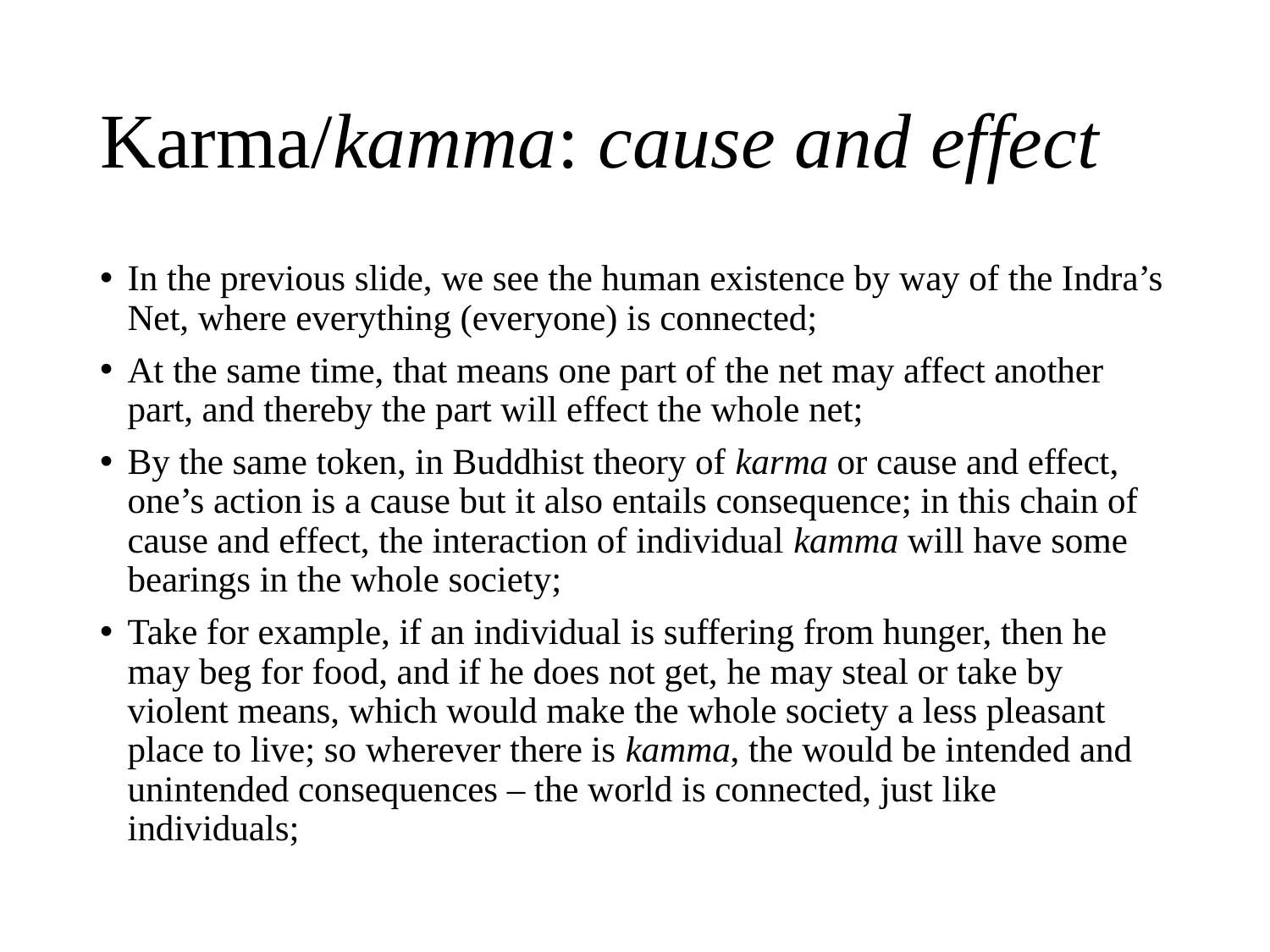

# Karma/kamma: cause and effect
In the previous slide, we see the human existence by way of the Indra’s Net, where everything (everyone) is connected;
At the same time, that means one part of the net may affect another part, and thereby the part will effect the whole net;
By the same token, in Buddhist theory of karma or cause and effect, one’s action is a cause but it also entails consequence; in this chain of cause and effect, the interaction of individual kamma will have some bearings in the whole society;
Take for example, if an individual is suffering from hunger, then he may beg for food, and if he does not get, he may steal or take by violent means, which would make the whole society a less pleasant place to live; so wherever there is kamma, the would be intended and unintended consequences – the world is connected, just like individuals;